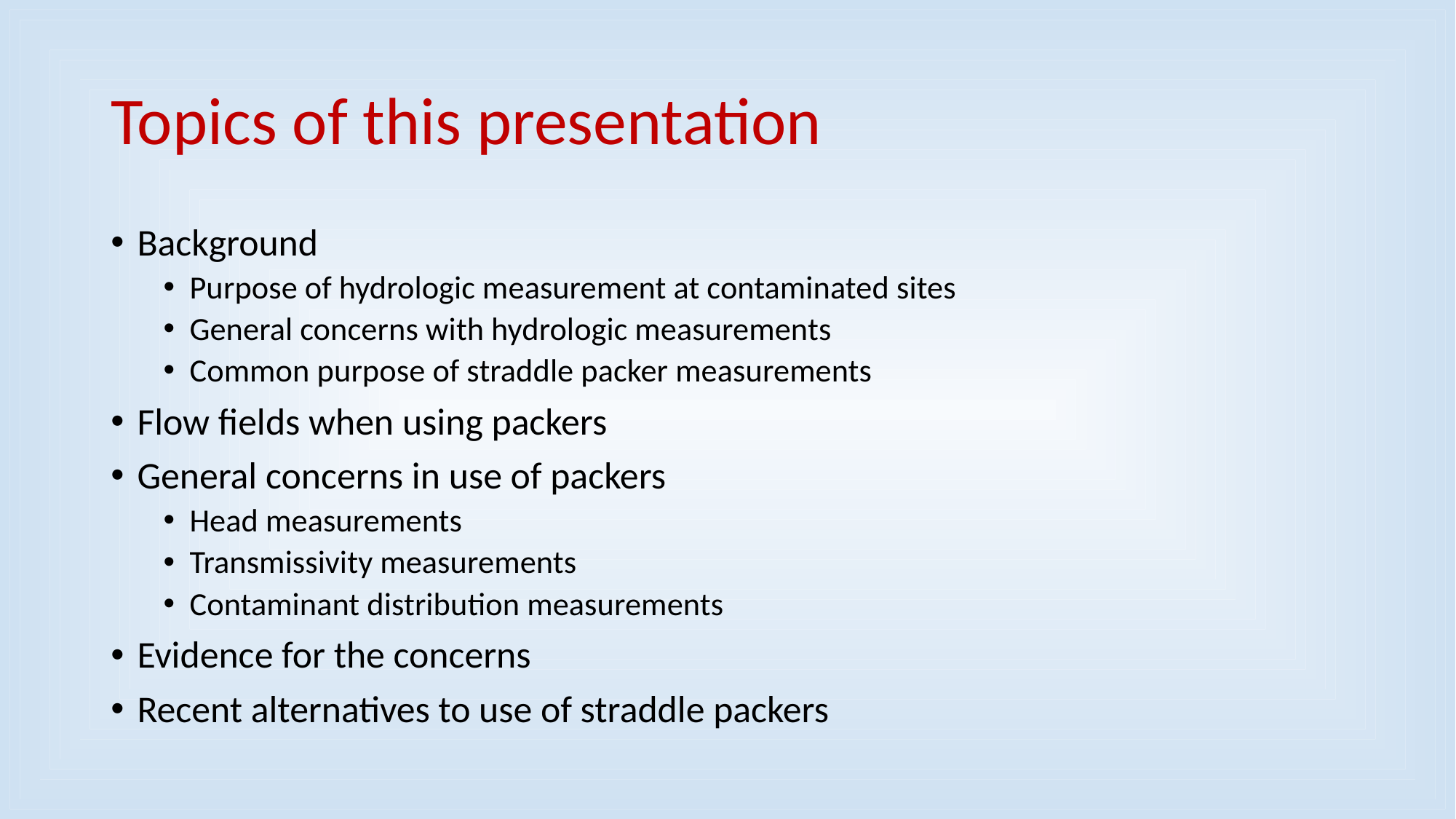

# Topics of this presentation
Background
Purpose of hydrologic measurement at contaminated sites
General concerns with hydrologic measurements
Common purpose of straddle packer measurements
Flow fields when using packers
General concerns in use of packers
Head measurements
Transmissivity measurements
Contaminant distribution measurements
Evidence for the concerns
Recent alternatives to use of straddle packers